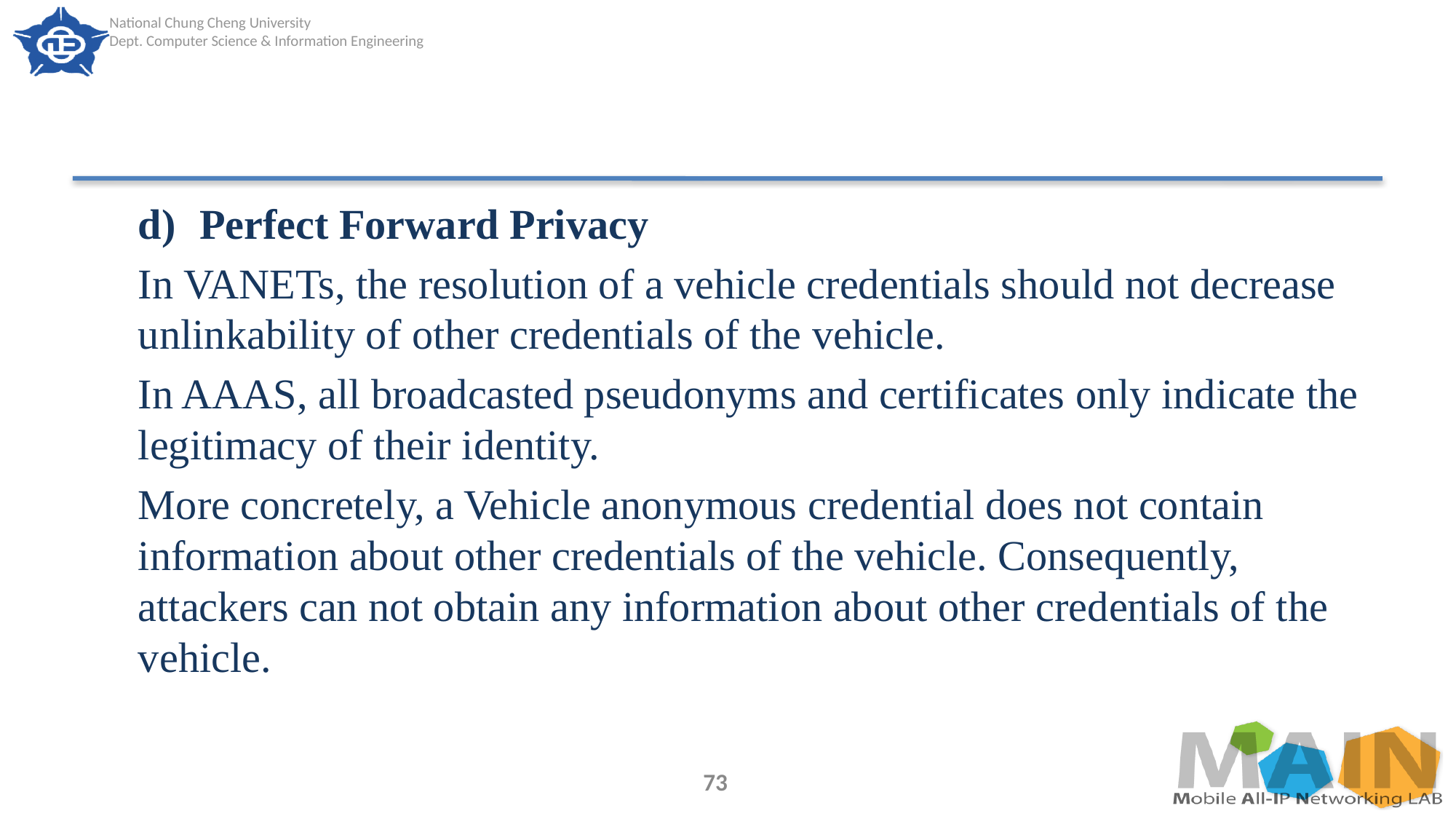

#
Perfect Forward Privacy
In VANETs, the resolution of a vehicle credentials should not decrease unlinkability of other credentials of the vehicle.
In AAAS, all broadcasted pseudonyms and certificates only indicate the legitimacy of their identity.
More concretely, a Vehicle anonymous credential does not contain information about other credentials of the vehicle. Consequently, attackers can not obtain any information about other credentials of the vehicle.

73